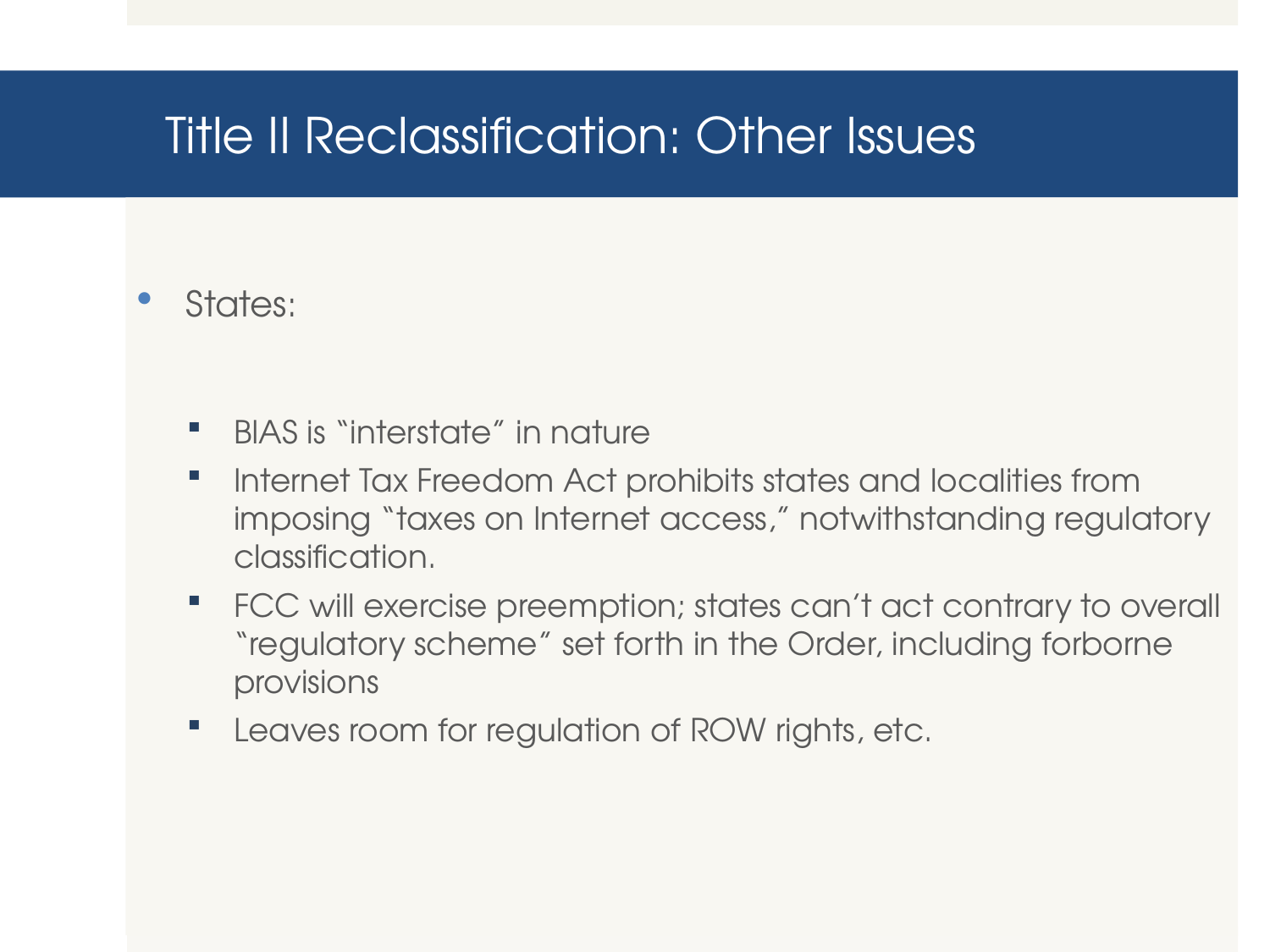

# Title II Reclassification: Other Issues

States:

BIAS is “interstate” in nature
Internet Tax Freedom Act prohibits states and localities from imposing “taxes on Internet access,” notwithstanding regulatory classification.
FCC will exercise preemption; states can’t act contrary to overall “regulatory scheme” set forth in the Order, including forborne provisions
Leaves room for regulation of ROW rights, etc.